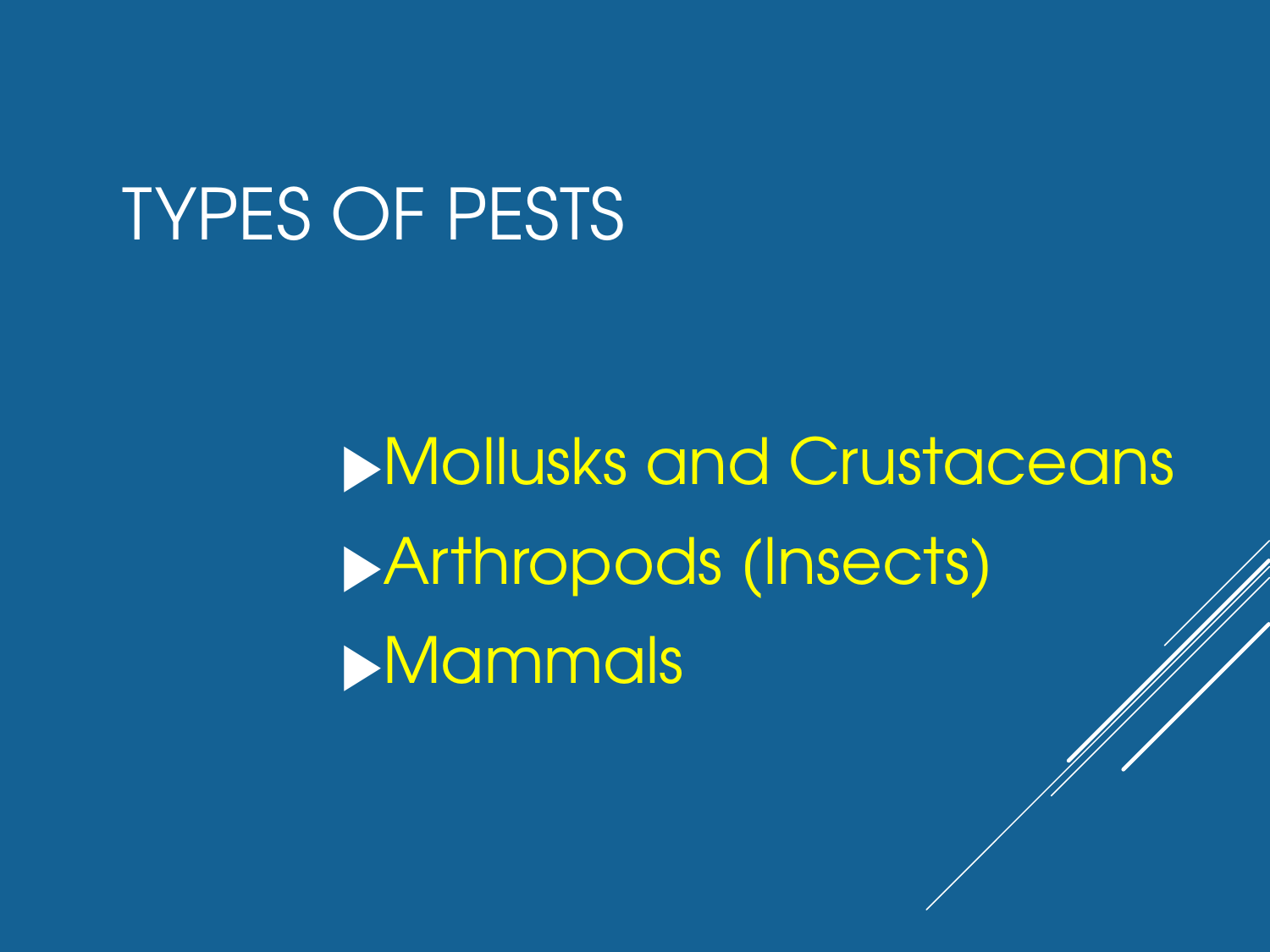

TYPES OF PESTS

Mollusks and Crustaceans
Arthropods (Insects)
Mammals